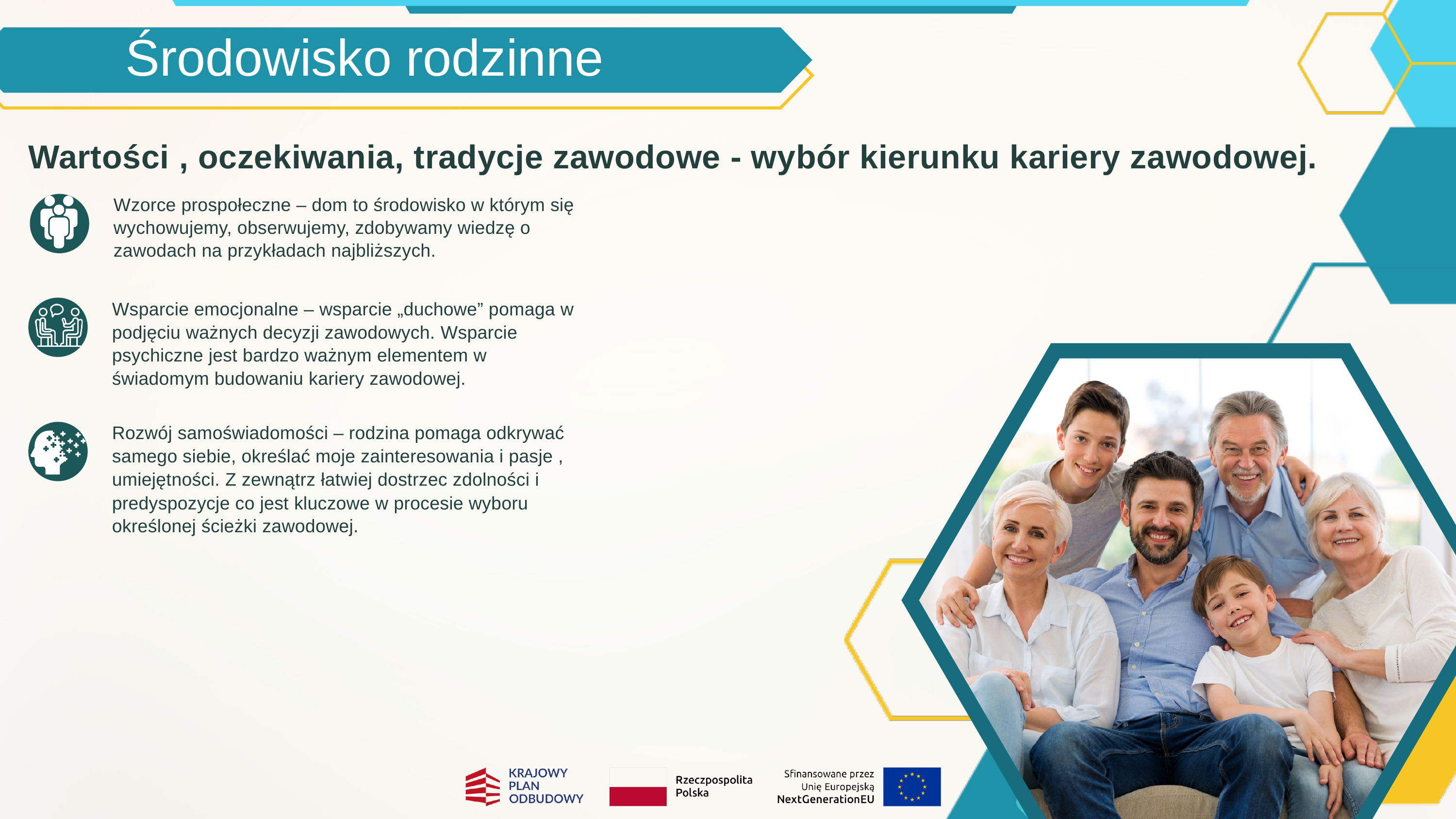

Środowisko rodzinne

Wartości , oczekiwania, tradycje zawodowe - wybór kierunku kariery zawodowej.
Wzorce prospołeczne – dom to środowisko w którym się wychowujemy, obserwujemy, zdobywamy wiedzę o zawodach na przykładach najbliższych.

Wsparcie emocjonalne – wsparcie „duchowe” pomaga w podjęciu ważnych decyzji zawodowych. Wsparcie psychiczne jest bardzo ważnym elementem w świadomym budowaniu kariery zawodowej.

Rozwój samoświadomości – rodzina pomaga odkrywać samego siebie, określać moje zainteresowania i pasje , umiejętności. Z zewnątrz łatwiej dostrzec zdolności i predyspozycje co jest kluczowe w procesie wyboru określonej ścieżki zawodowej.